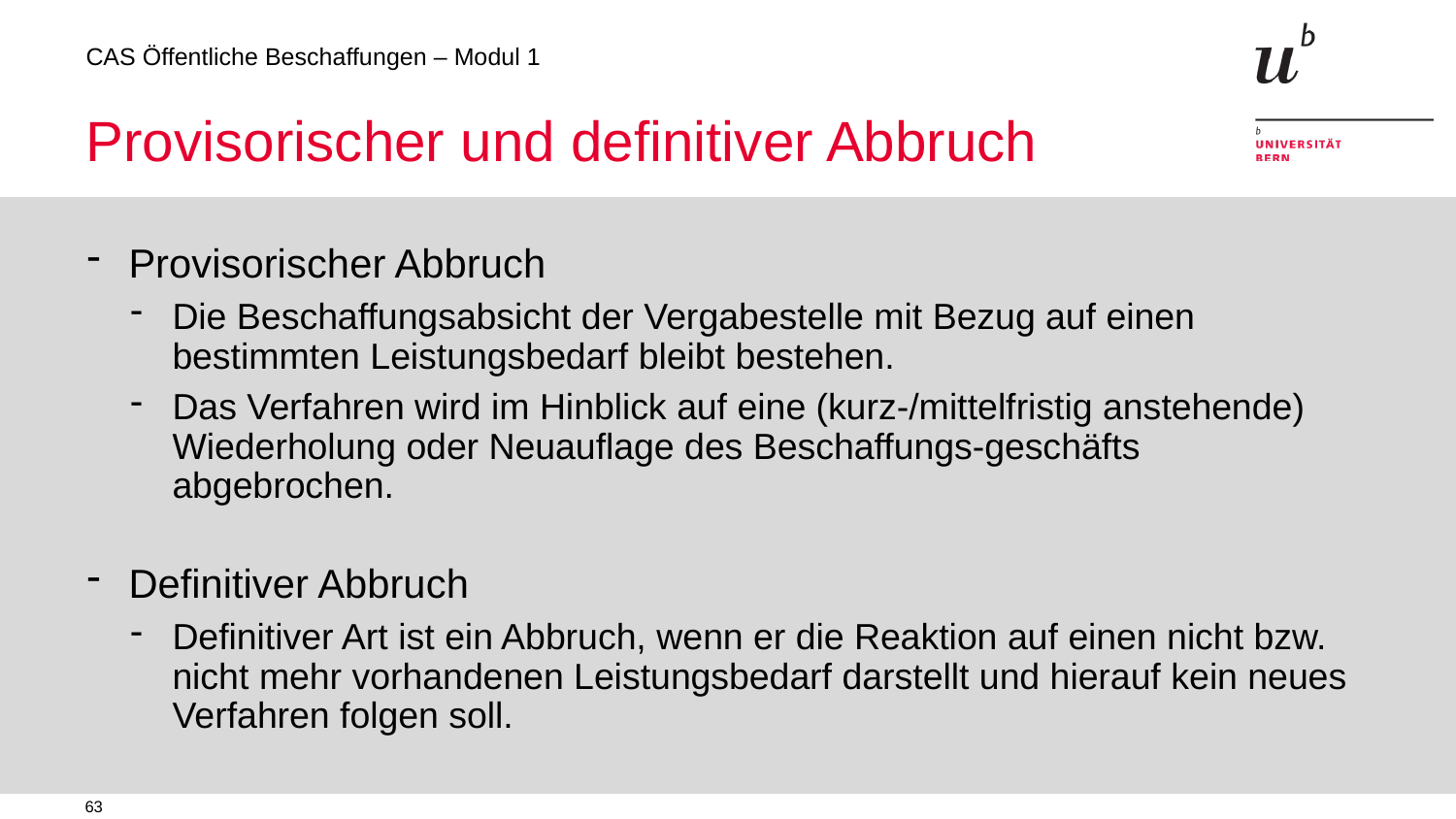

# Provisorischer und definitiver Abbruch
Provisorischer Abbruch
Die Beschaffungsabsicht der Vergabestelle mit Bezug auf einen bestimmten Leistungsbedarf bleibt bestehen.
Das Verfahren wird im Hinblick auf eine (kurz-/mittelfristig anstehende) Wiederholung oder Neuauflage des Beschaffungs-geschäfts abgebrochen.
Definitiver Abbruch
Definitiver Art ist ein Abbruch, wenn er die Reaktion auf einen nicht bzw. nicht mehr vorhandenen Leistungsbedarf darstellt und hierauf kein neues Verfahren folgen soll.